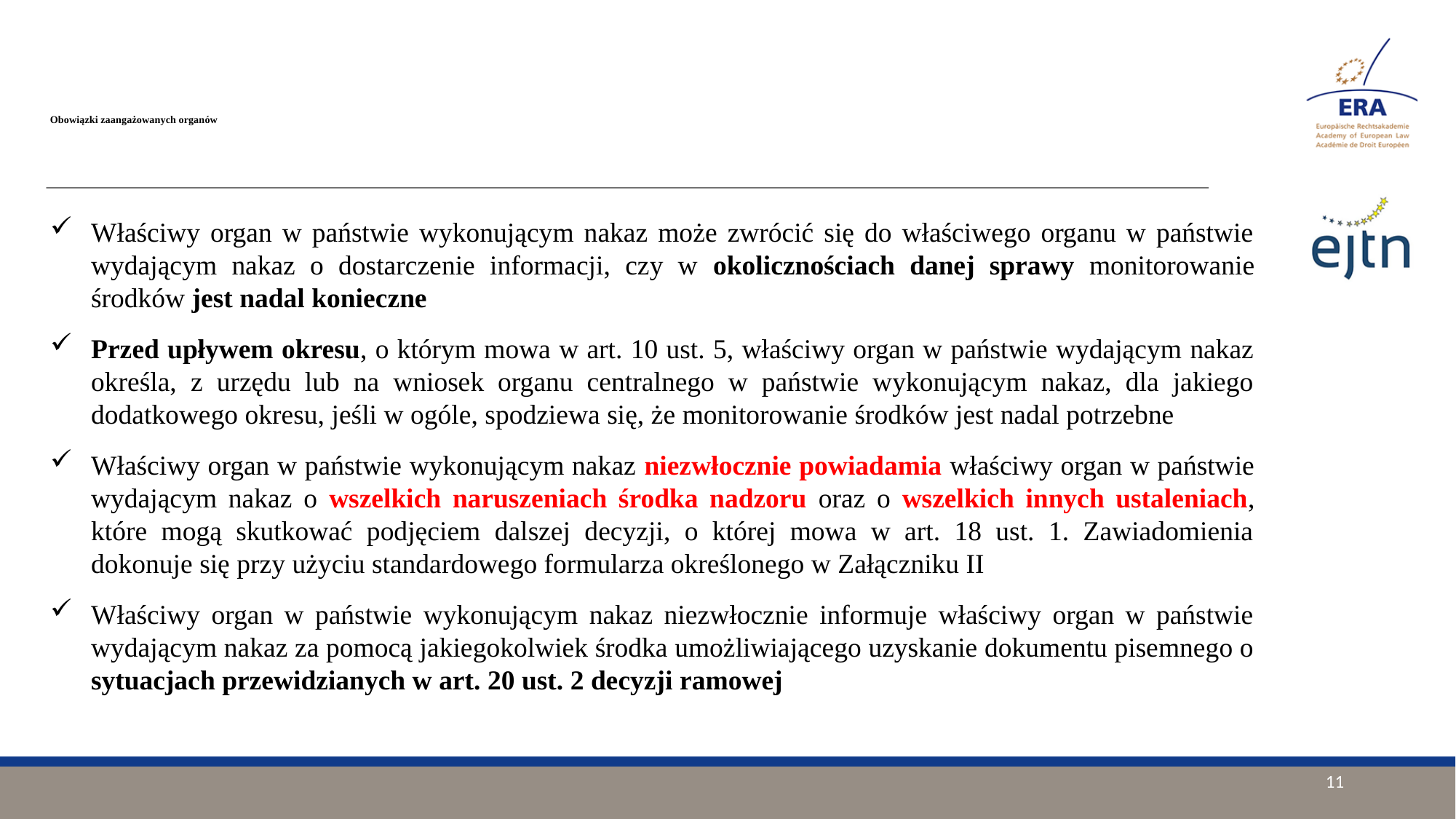

# Obowiązki zaangażowanych organów
Właściwy organ w państwie wykonującym nakaz może zwrócić się do właściwego organu w państwie wydającym nakaz o dostarczenie informacji, czy w okolicznościach danej sprawy monitorowanie środków jest nadal konieczne
Przed upływem okresu, o którym mowa w art. 10 ust. 5, właściwy organ w państwie wydającym nakaz określa, z urzędu lub na wniosek organu centralnego w państwie wykonującym nakaz, dla jakiego dodatkowego okresu, jeśli w ogóle, spodziewa się, że monitorowanie środków jest nadal potrzebne
Właściwy organ w państwie wykonującym nakaz niezwłocznie powiadamia właściwy organ w państwie wydającym nakaz o wszelkich naruszeniach środka nadzoru oraz o wszelkich innych ustaleniach, które mogą skutkować podjęciem dalszej decyzji, o której mowa w art. 18 ust. 1. Zawiadomienia dokonuje się przy użyciu standardowego formularza określonego w Załączniku II
Właściwy organ w państwie wykonującym nakaz niezwłocznie informuje właściwy organ w państwie wydającym nakaz za pomocą jakiegokolwiek środka umożliwiającego uzyskanie dokumentu pisemnego o sytuacjach przewidzianych w art. 20 ust. 2 decyzji ramowej

11